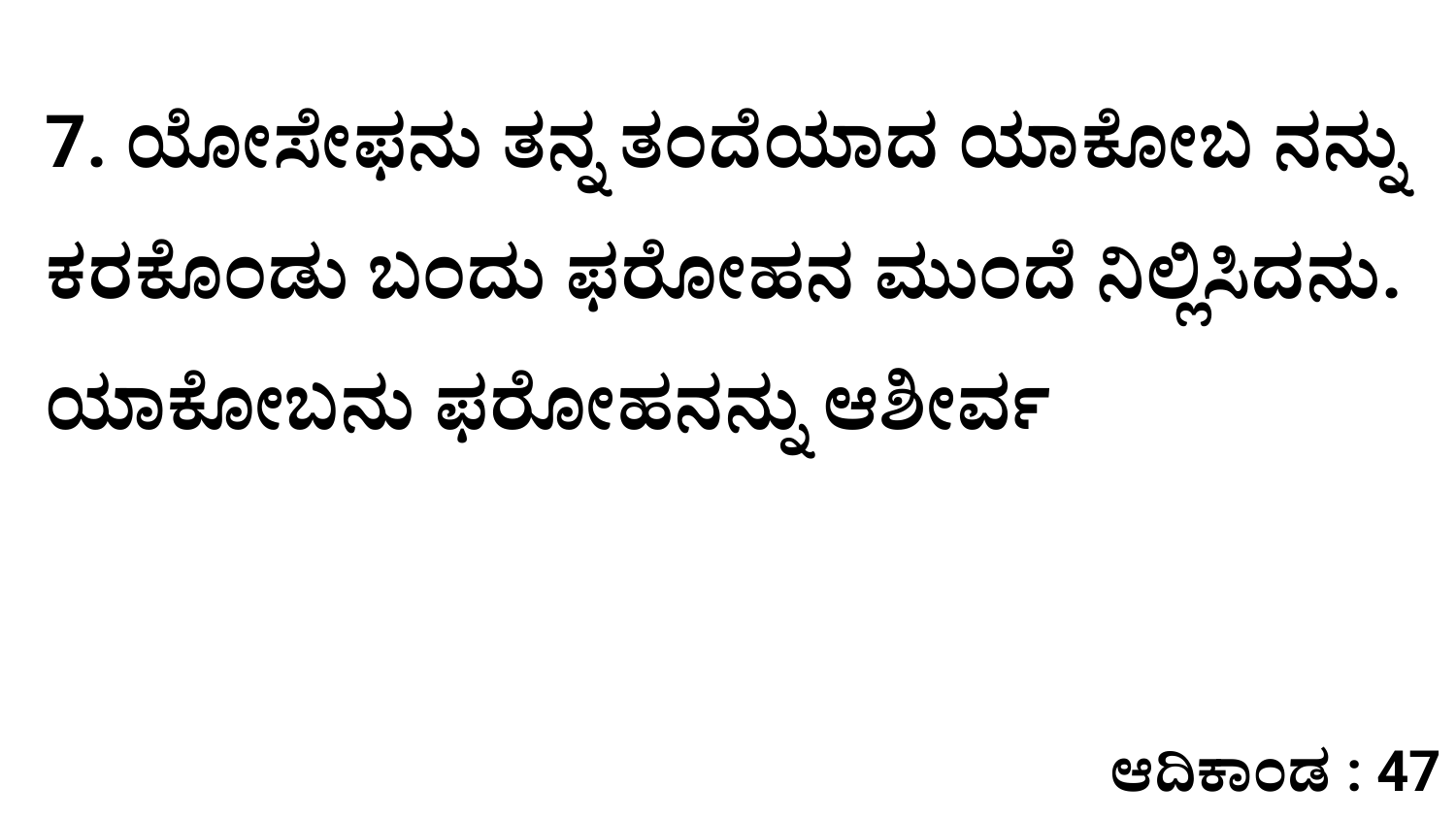

7. ಯೋಸೇಫನು ತನ್ನ ತಂದೆಯಾದ ಯಾಕೋಬ ನನ್ನು ಕರಕೊಂಡು ಬಂದು ಫರೋಹನ ಮುಂದೆ ನಿಲ್ಲಿಸಿದನು. ಯಾಕೋಬನು ಫರೋಹನನ್ನು ಆಶೀರ್ವ
ಆದಿಕಾಂಡ : 47